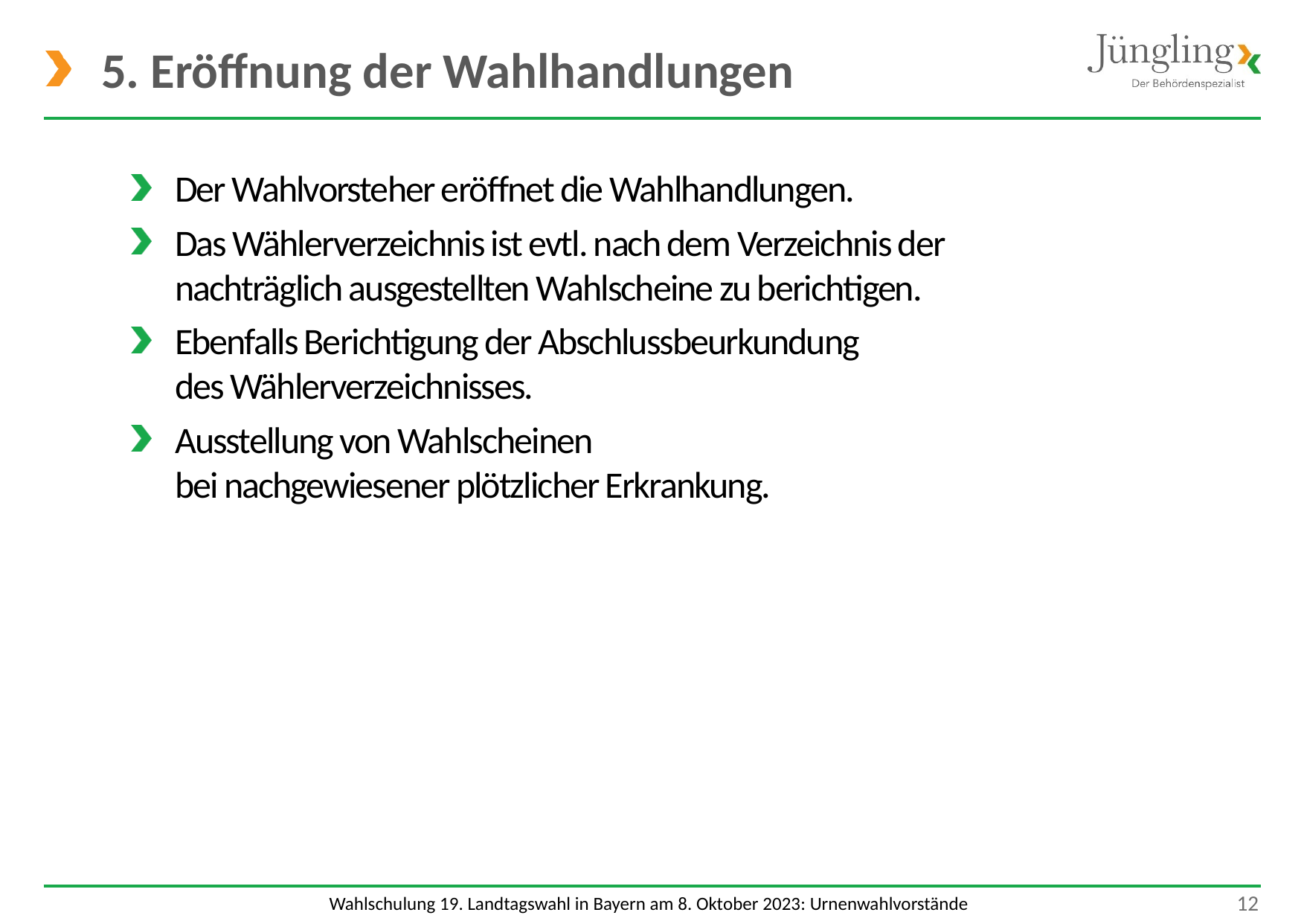

# 5. Eröffnung der Wahlhandlungen
Der Wahlvorsteher eröffnet die Wahlhandlungen.
Das Wählerverzeichnis ist evtl. nach dem Verzeichnis der
nachträglich ausgestellten Wahlscheine zu berichtigen.
Ebenfalls Berichtigung der Abschlussbeurkundung
des Wählerverzeichnisses.
Ausstellung von Wahlscheinen
bei nachgewiesener plötzlicher Erkrankung.
     12